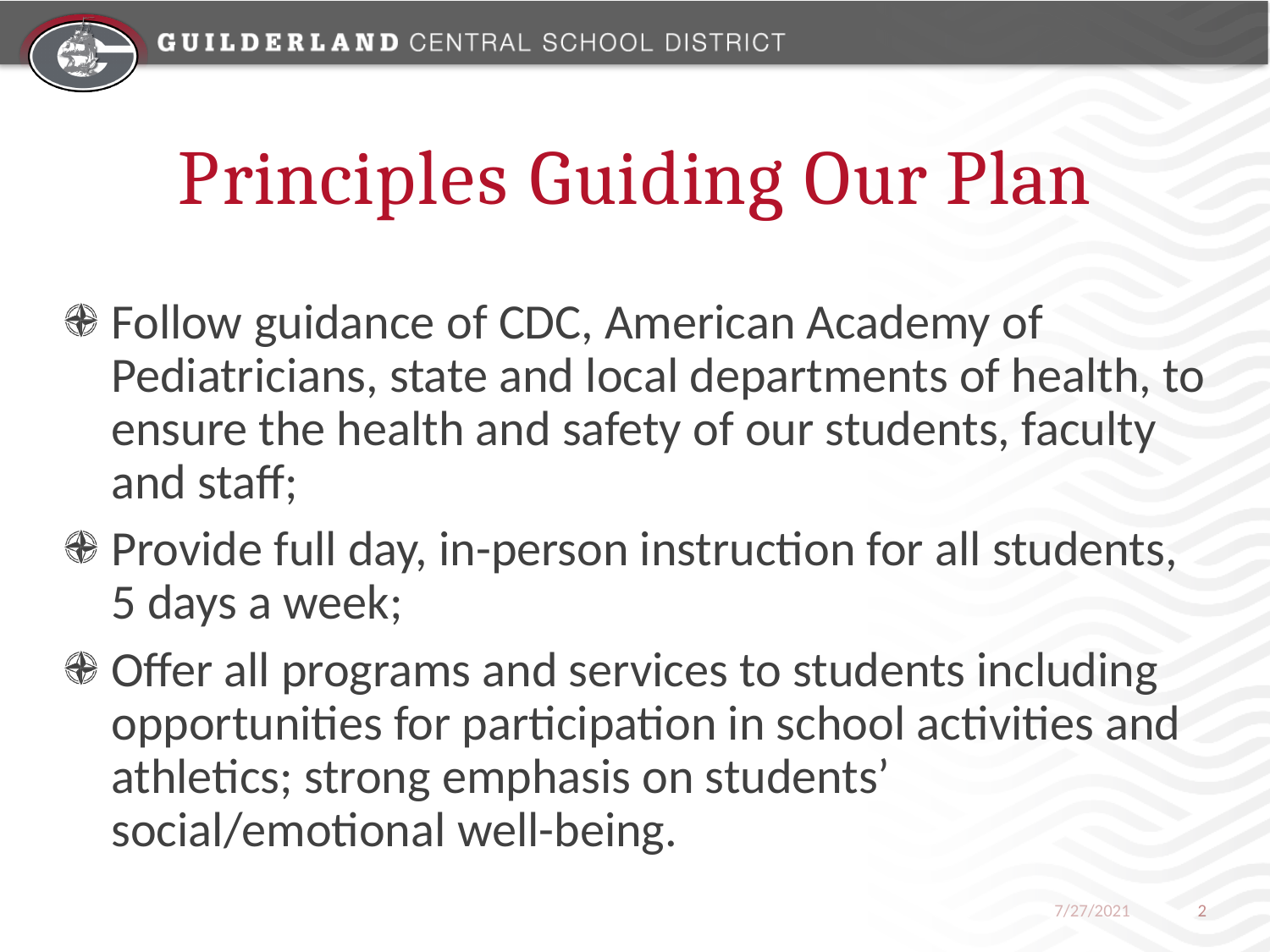

# Principles Guiding Our Plan
Follow guidance of CDC, American Academy of  Pediatricians, state and local departments of health, to ensure the health and safety of our students, faculty and staff;
Provide full day, in-person instruction for all students, 5 days a week;
Offer all programs and services to students including opportunities for participation in school activities and athletics; strong emphasis on students’ social/emotional well-being.
7/27/2021
2